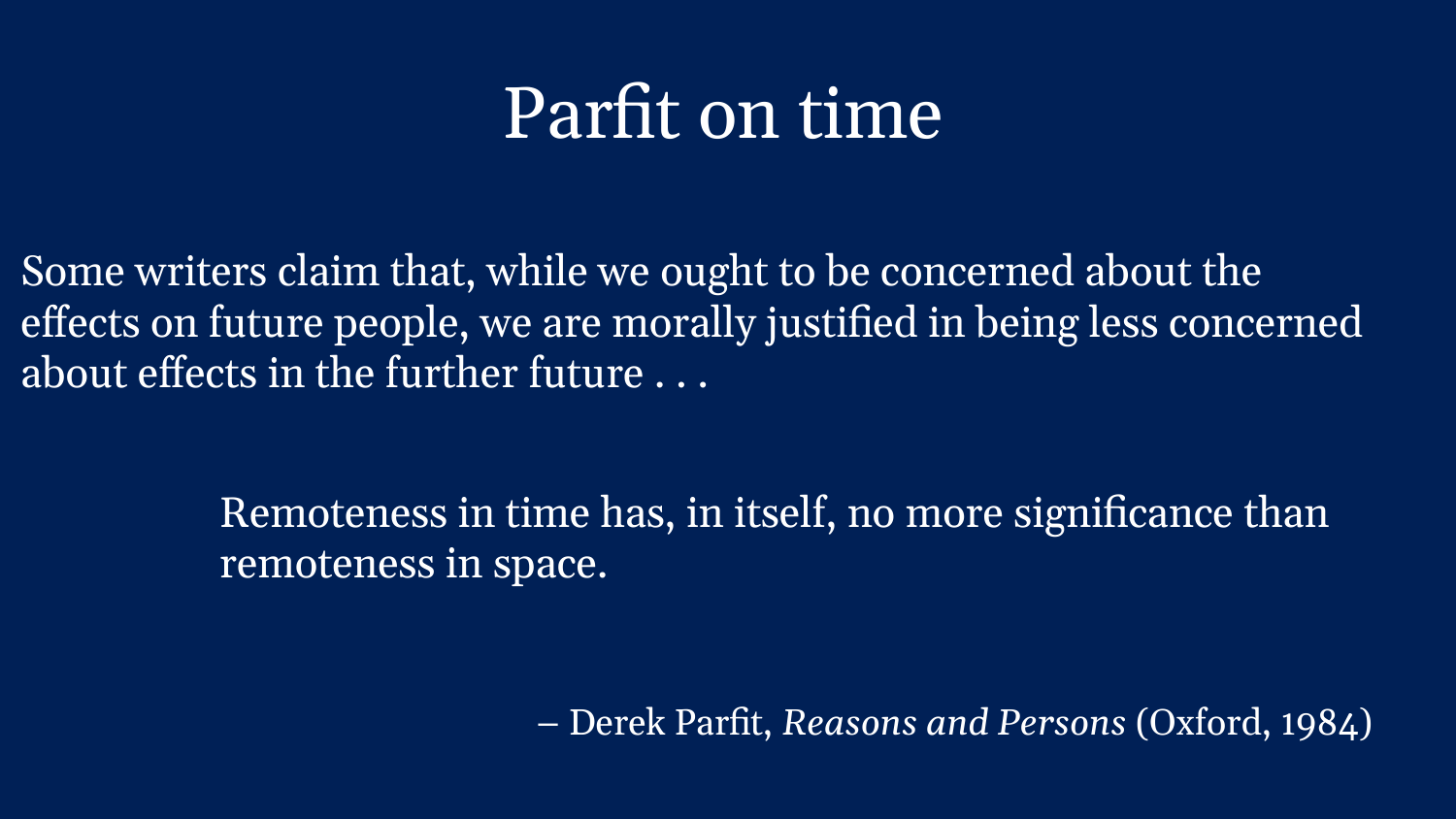

Parfit on time
Some writers claim that, while we ought to be concerned about the effects on future people, we are morally justified in being less concerned about effects in the further future . . .
Remoteness in time has, in itself, no more significance than remoteness in space.

 – Derek Parfit, Reasons and Persons (Oxford, 1984)